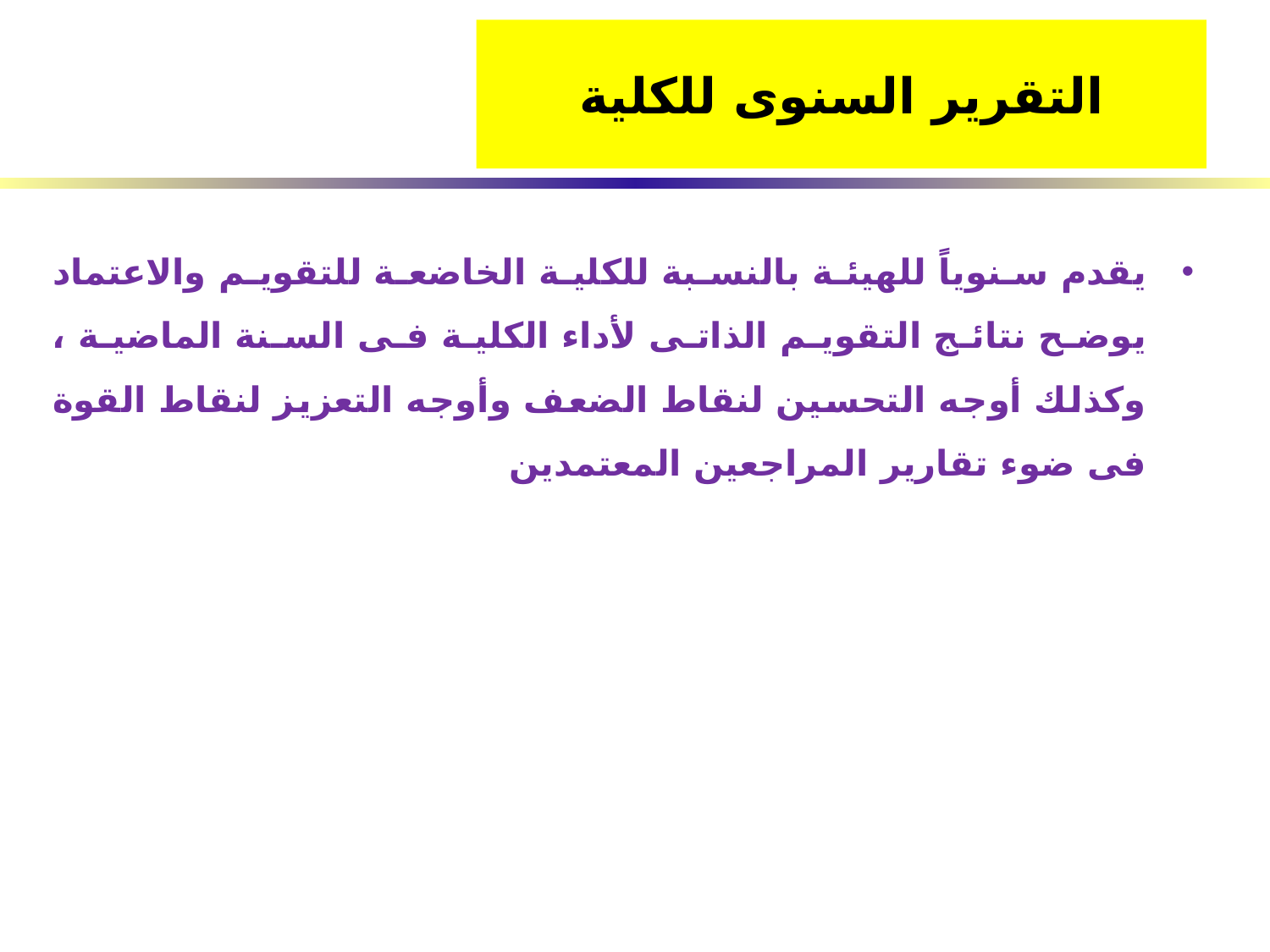

# التقرير السنوى للكلية

يقدم سنوياً للهيئة بالنسبة للكلية الخاضعة للتقويم والاعتماد يوضح نتائج التقويم الذاتى لأداء الكلية فى السنة الماضية ، وكذلك أوجه التحسين لنقاط الضعف وأوجه التعزيز لنقاط القوة فى ضوء تقارير المراجعين المعتمدين